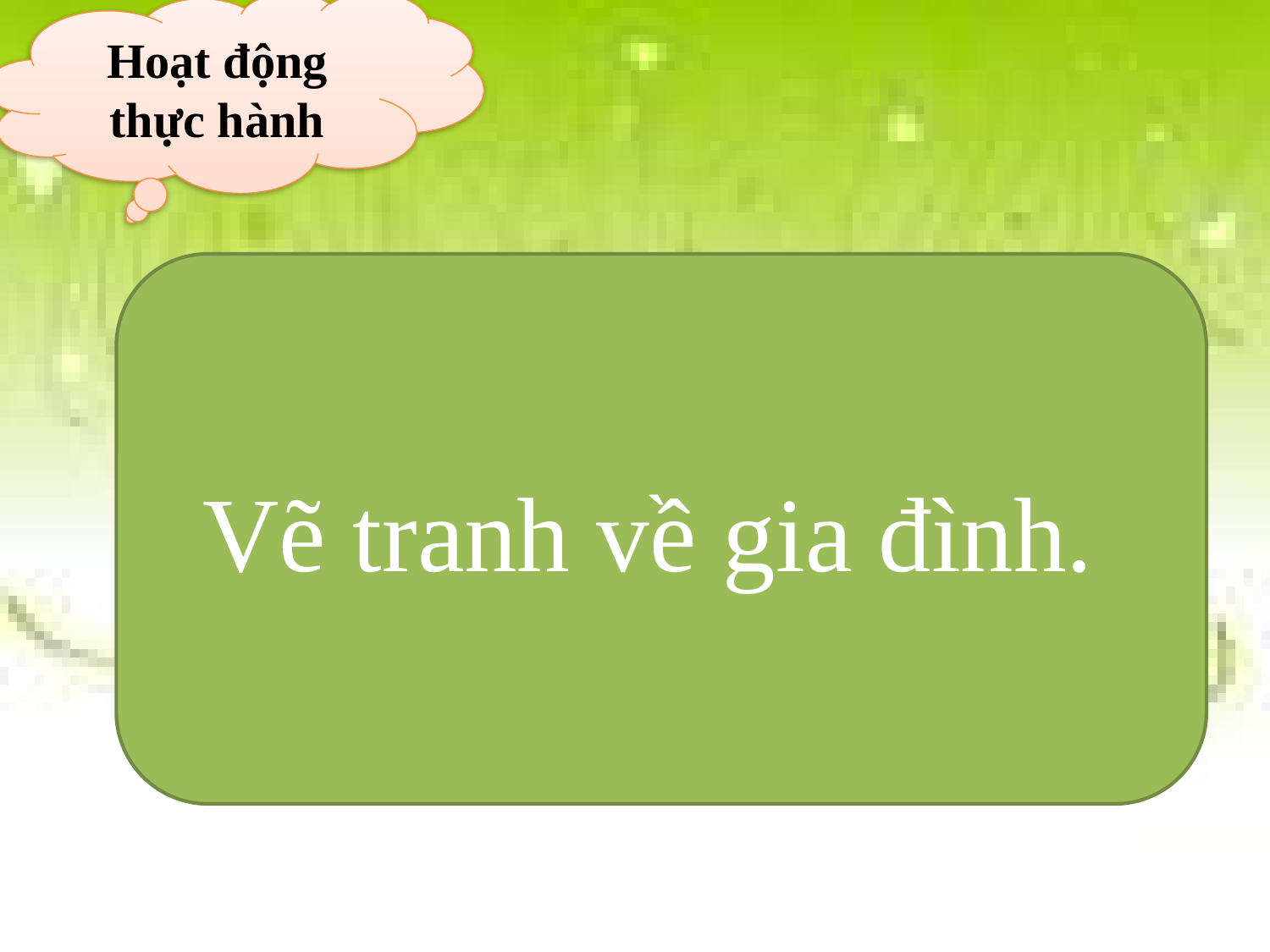

Hoạt động thực hành

Vẽ tranh về gia đình.